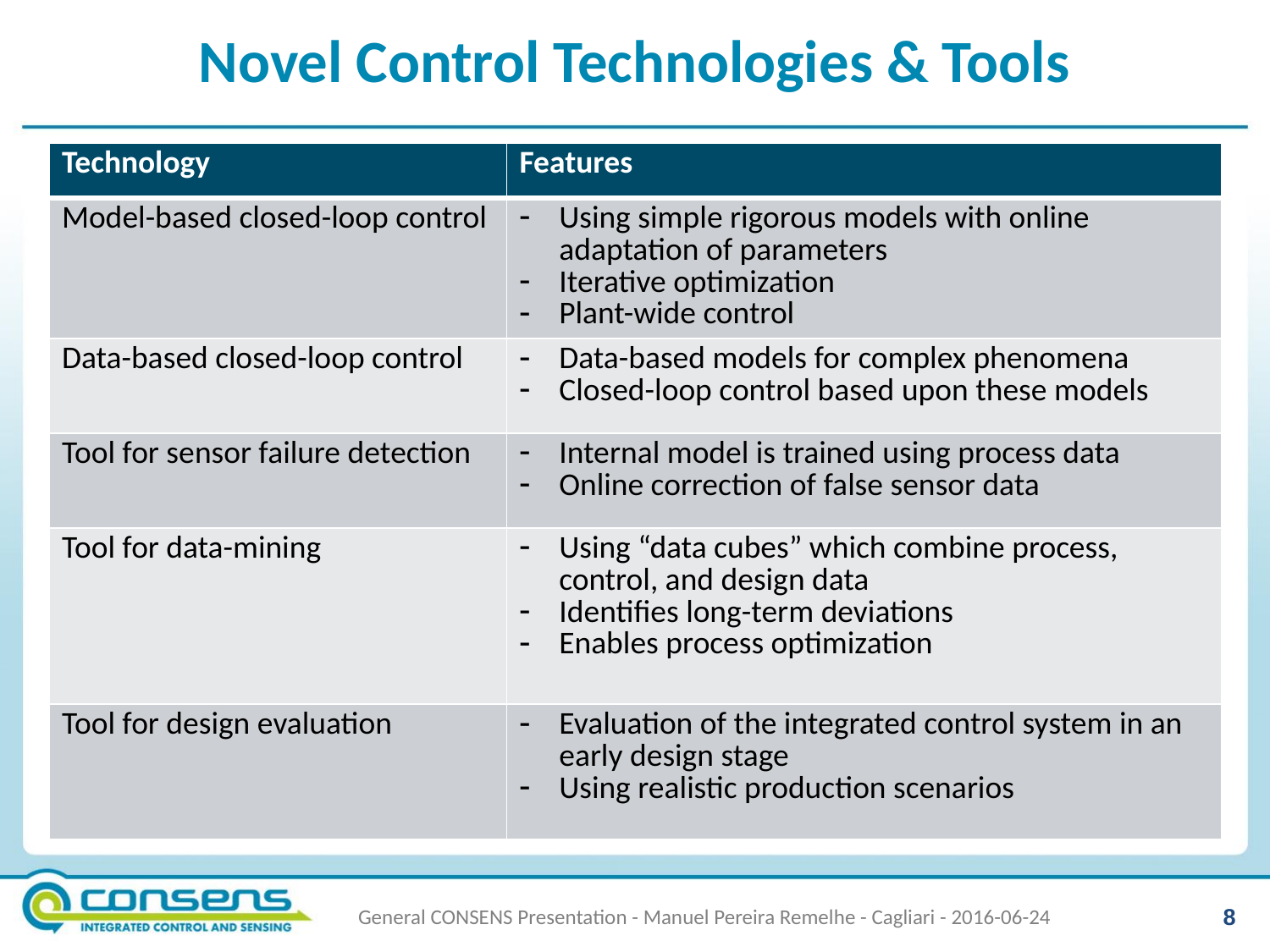

# Novel Control Technologies & Tools
| Technology | Features |
| --- | --- |
| Model-based closed-loop control | Using simple rigorous models with online adaptation of parameters Iterative optimization Plant-wide control |
| Data-based closed-loop control | Data-based models for complex phenomena Closed-loop control based upon these models |
| Tool for sensor failure detection | Internal model is trained using process data Online correction of false sensor data |
| Tool for data-mining | Using “data cubes” which combine process, control, and design data Identifies long-term deviations Enables process optimization |
| Tool for design evaluation | Evaluation of the integrated control system in an early design stage Using realistic production scenarios |
8
General CONSENS Presentation - Manuel Pereira Remelhe - Cagliari - 2016-06-24